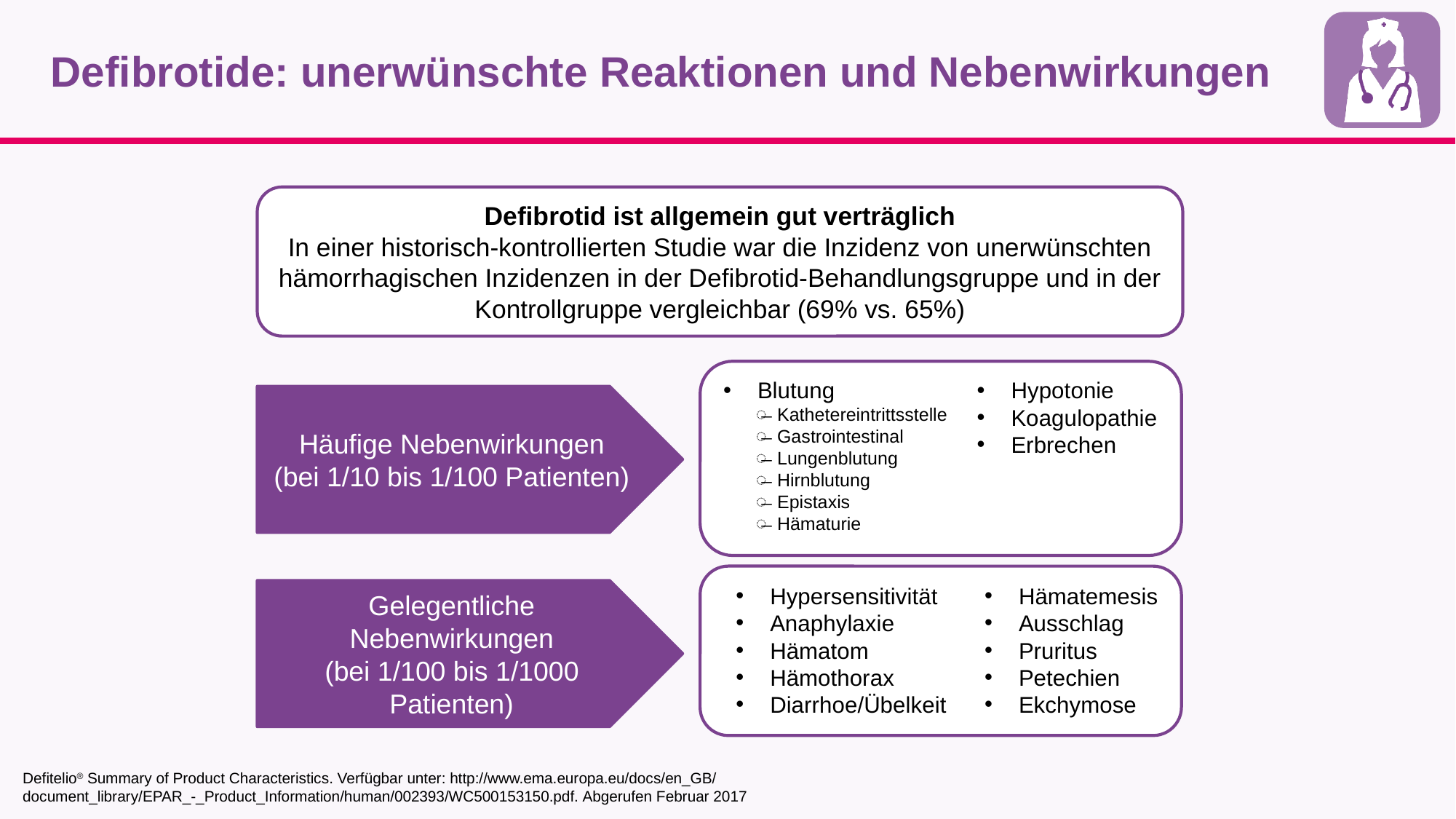

# Defibrotide: unerwünschte Reaktionen und Nebenwirkungen
Defibrotid ist allgemein gut verträglich
In einer historisch-kontrollierten Studie war die Inzidenz von unerwünschten hämorrhagischen Inzidenzen in der Defibrotid-Behandlungsgruppe und in der Kontrollgruppe vergleichbar (69% vs. 65%)

Blutung
Kathetereintrittsstelle
Gastrointestinal
Lungenblutung
Hirnblutung
Epistaxis
Hämaturie

Hypotonie
Koagulopathie
Erbrechen
Häufige Nebenwirkungen
(bei 1/10 bis 1/100 Patienten)

Hypersensitivität
Anaphylaxie
Hämatom
Hämothorax
Diarrhoe/Übelkeit
Hämatemesis
Ausschlag
Pruritus
Petechien
Ekchymose
Gelegentliche Nebenwirkungen
(bei 1/100 bis 1/1000 Patienten)
Defitelio® Summary of Product Characteristics. Verfügbar unter: http://www.ema.europa.eu/docs/en_GB/
document_library/EPAR_-_Product_Information/human/002393/WC500153150.pdf. Abgerufen Februar 2017